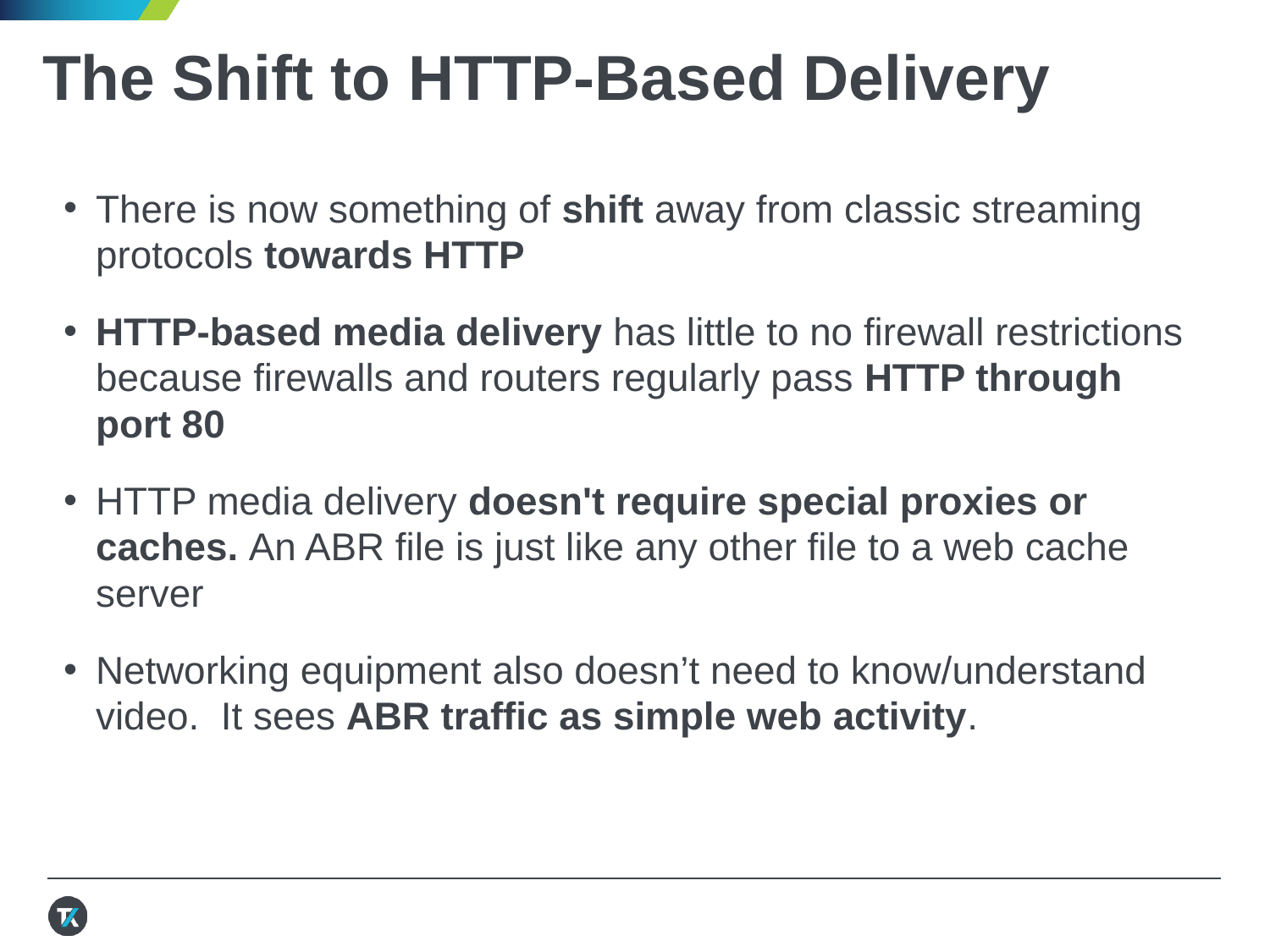

# The Shift to HTTP-Based Delivery
There is now something of shift away from classic streaming protocols towards HTTP
HTTP-based media delivery has little to no firewall restrictions because firewalls and routers regularly pass HTTP through port 80
HTTP media delivery doesn't require special proxies or caches. An ABR file is just like any other file to a web cache server
Networking equipment also doesn’t need to know/understand video.  It sees ABR traffic as simple web activity.